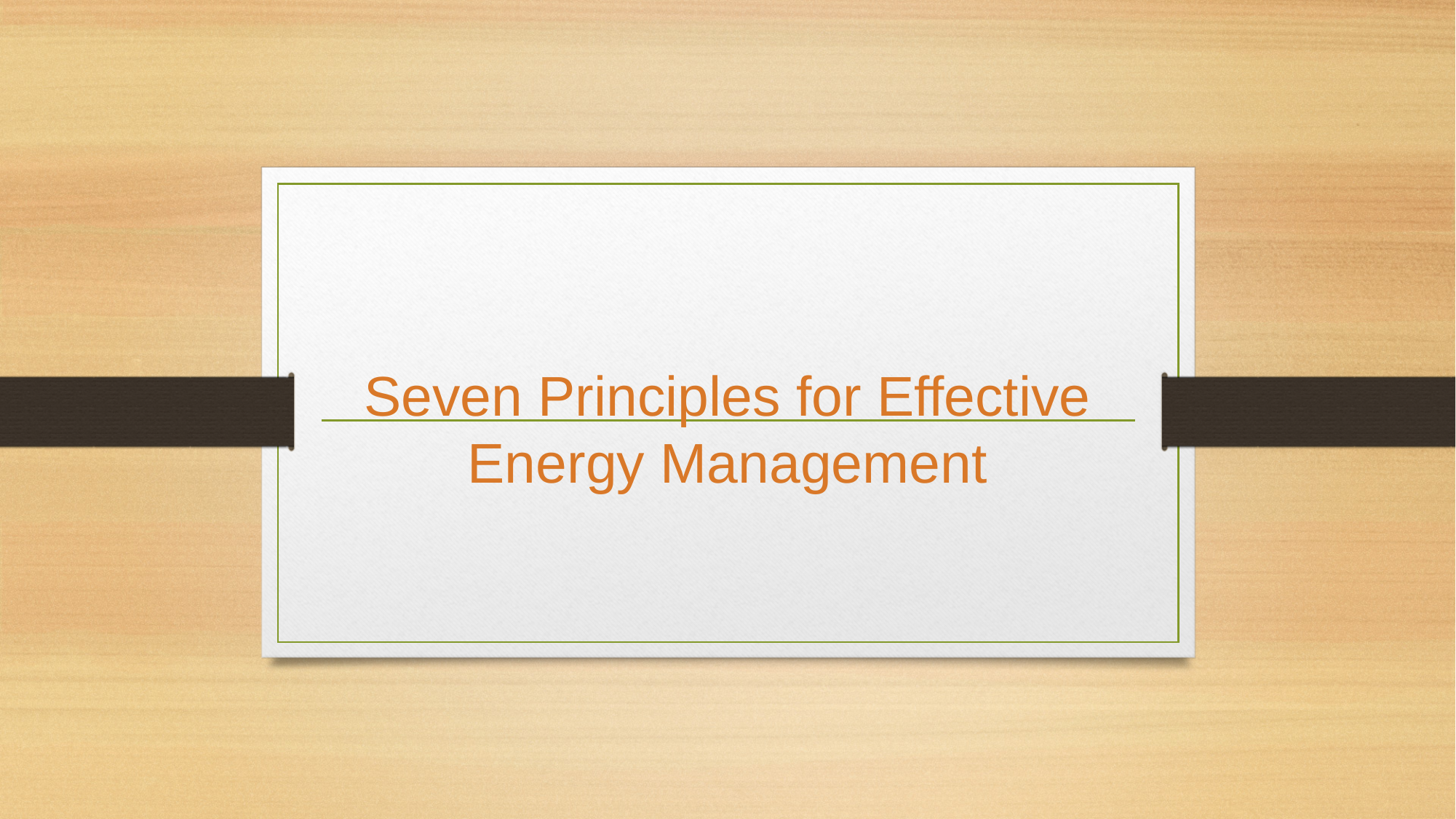

# Seven Principles for Effective Energy Management